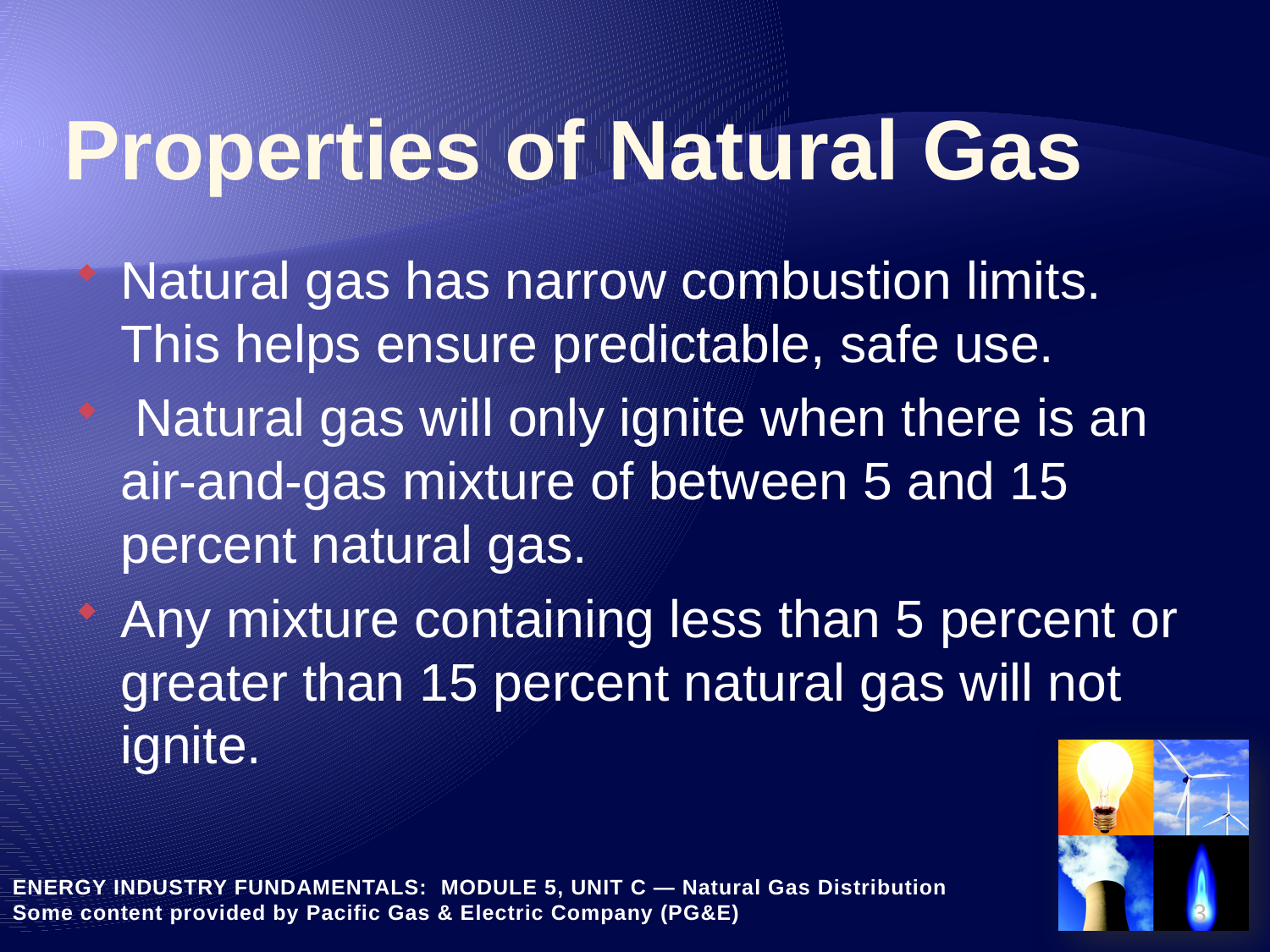

# Properties of Natural Gas
Natural gas has narrow combustion limits. This helps ensure predictable, safe use.
 Natural gas will only ignite when there is an air-and-gas mixture of between 5 and 15 percent natural gas.
Any mixture containing less than 5 percent or greater than 15 percent natural gas will not ignite.
3